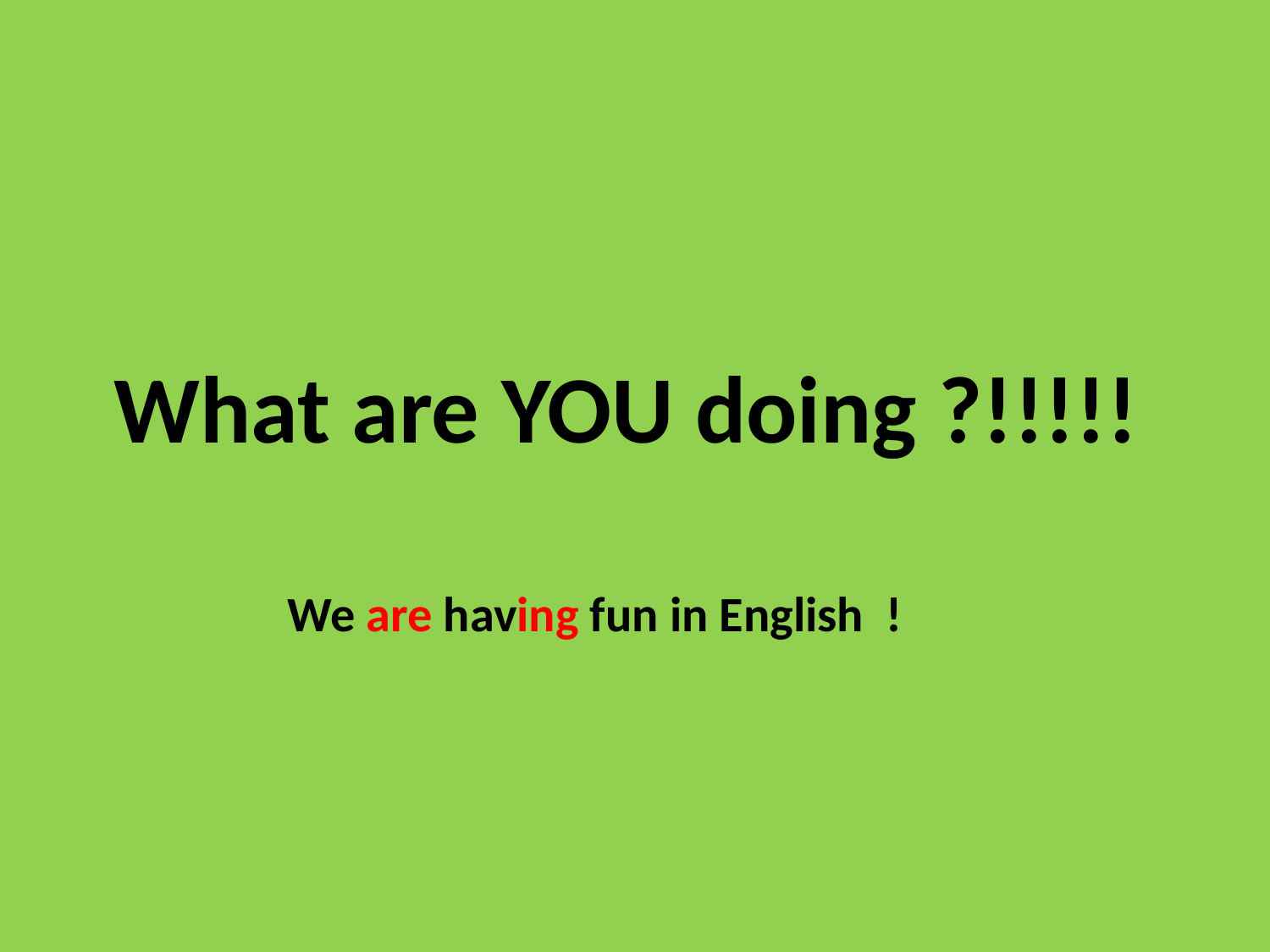

# What are YOU doing ?!!!!!
We are having fun in English  !